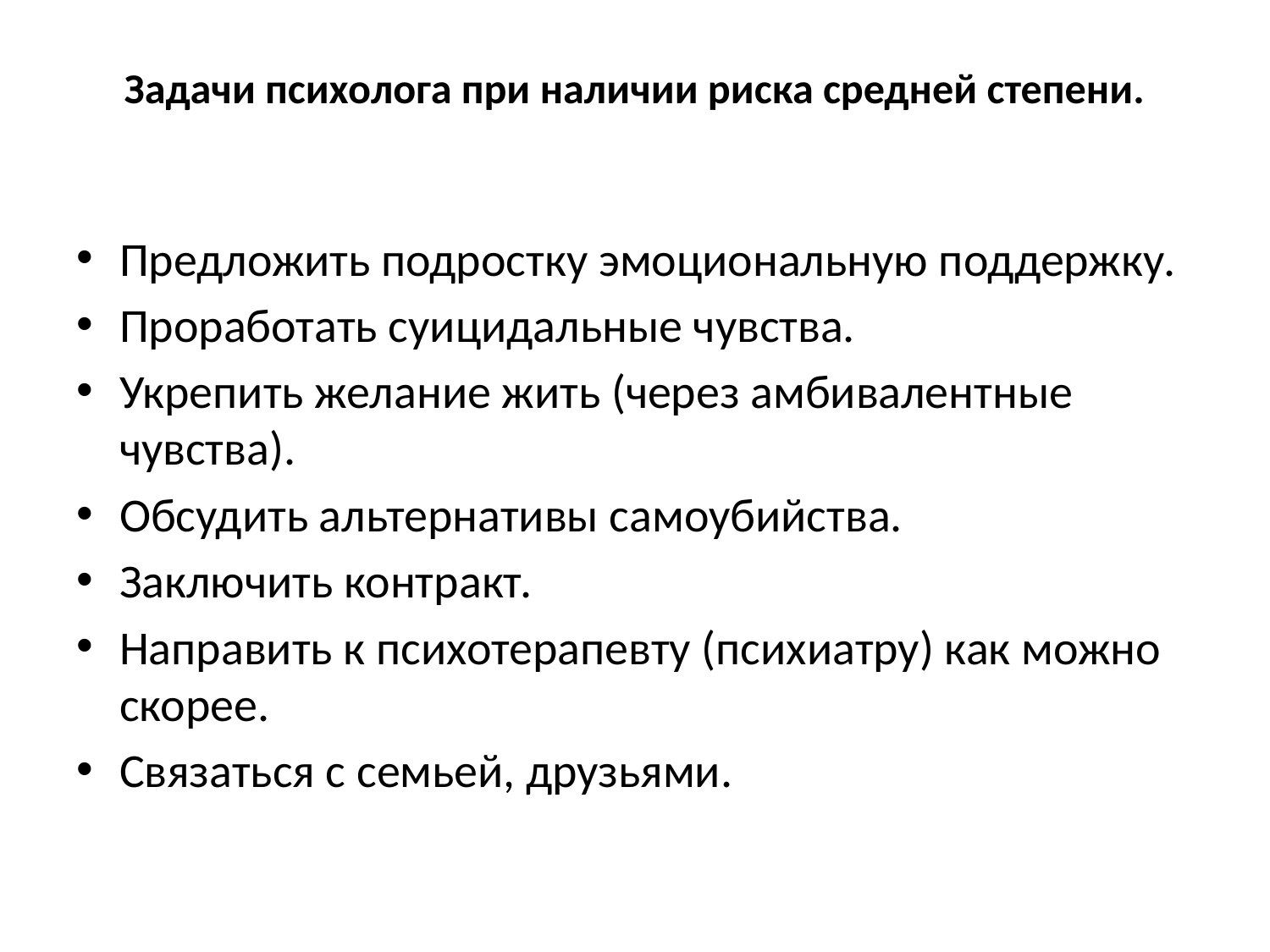

# Задачи психолога при наличии риска средней степени.
Предложить подростку эмоциональную поддержку.
Проработать суицидальные чувства.
Укрепить желание жить (через амбивалентные чувства).
Обсудить альтернативы самоубийства.
Заключить контракт.
Направить к психотерапевту (психиатру) как можно скорее.
Связаться с семьей, друзьями.